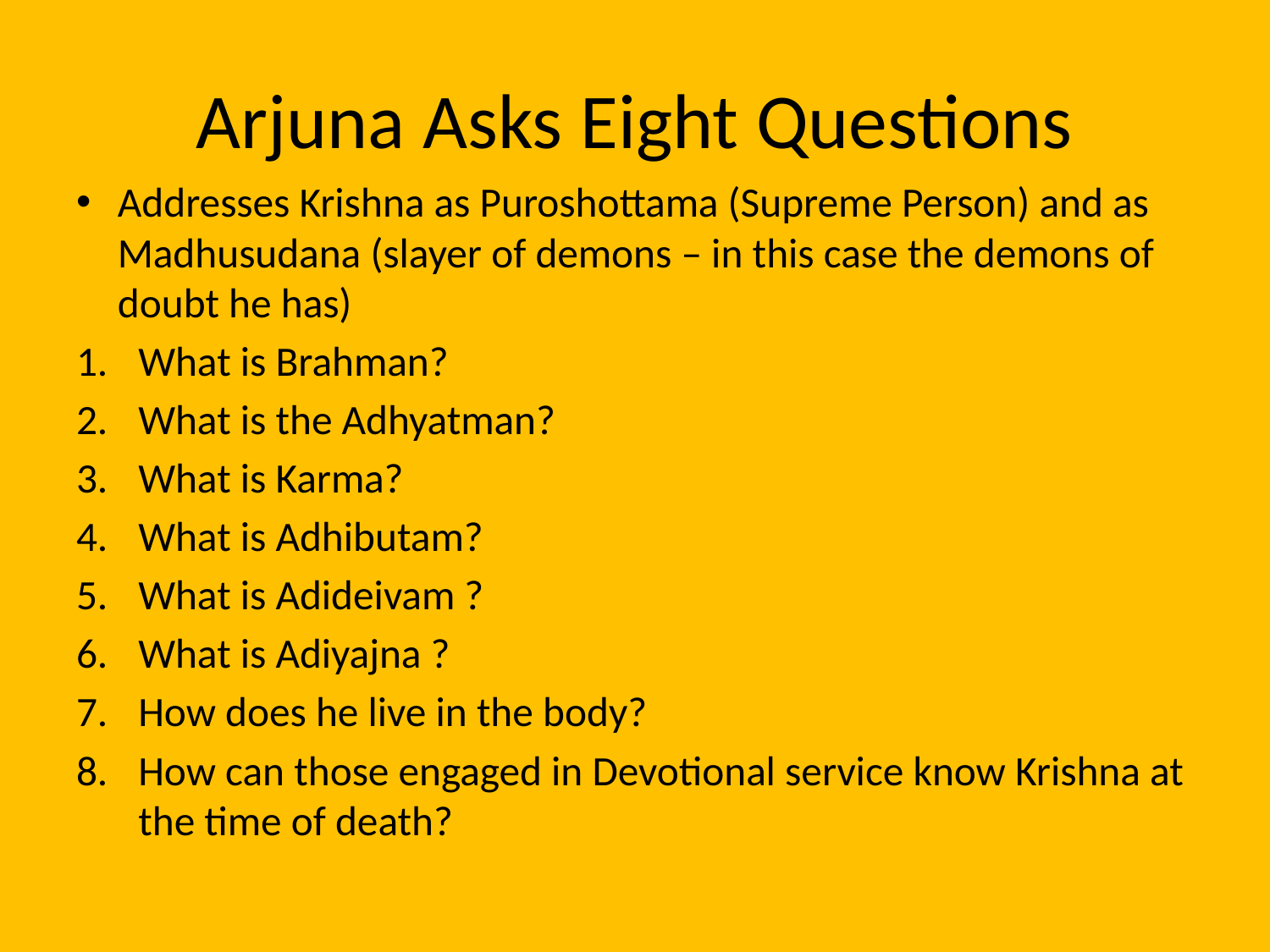

# Arjuna Asks Eight Questions
Addresses Krishna as Puroshottama (Supreme Person) and as Madhusudana (slayer of demons – in this case the demons of doubt he has)
What is Brahman?
What is the Adhyatman?
What is Karma?
What is Adhibutam?
What is Adideivam ?
What is Adiyajna ?
How does he live in the body?
How can those engaged in Devotional service know Krishna at the time of death?